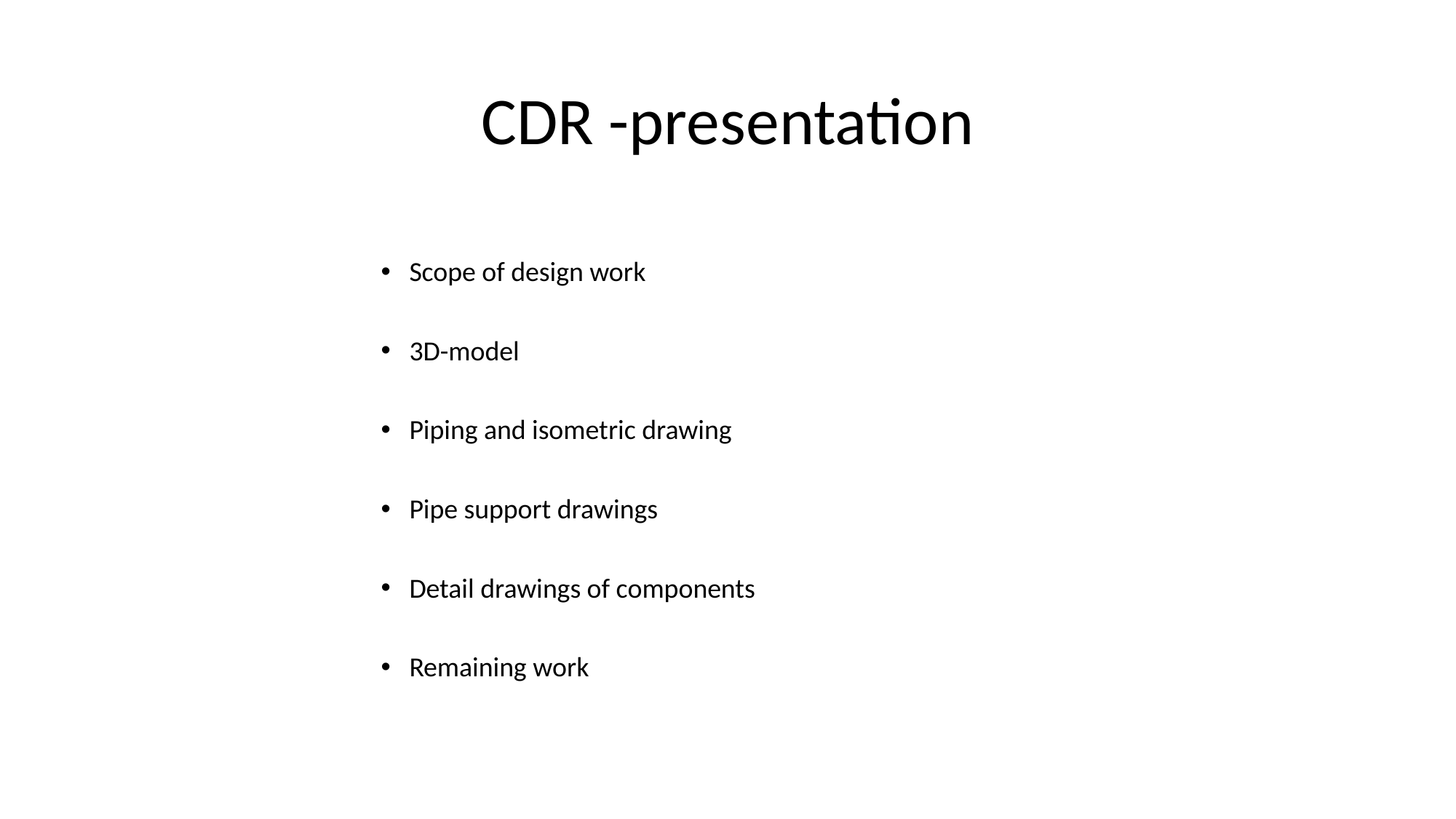

# CDR -presentation
Scope of design work

3D-model

Piping and isometric drawing

Pipe support drawings

Detail drawings of components

Remaining work